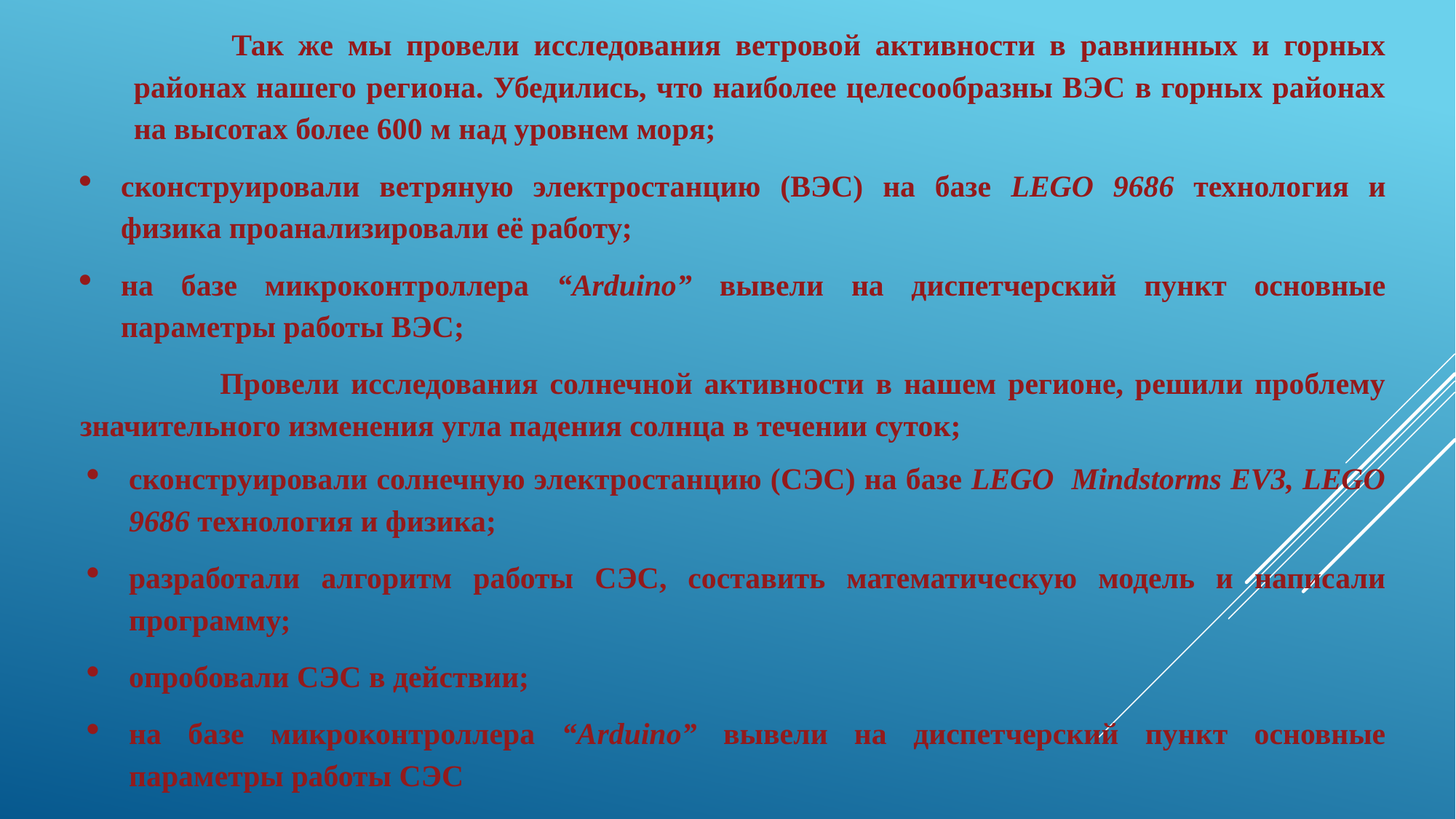

Так же мы провели исследования ветровой активности в равнинных и горных районах нашего региона. Убедились, что наиболее целесообразны ВЭС в горных районах на высотах более 600 м над уровнем моря;
сконструировали ветряную электростанцию (ВЭС) на базе LEGO 9686 технология и физика проанализировали её работу;
на базе микроконтроллера “Arduino” вывели на диспетчерский пункт основные параметры работы ВЭС;
            Провели исследования солнечной активности в нашем регионе, решили проблему значительного изменения угла падения солнца в течении суток;
сконструировали солнечную электростанцию (СЭС) на базе LEGO  Mindstorms EV3, LEGO 9686 технология и физика;
разработали алгоритм работы СЭС, составить математическую модель и написали программу;
опробовали СЭС в действии;
на базе микроконтроллера “Arduino” вывели на диспетчерский пункт основные параметры работы СЭС